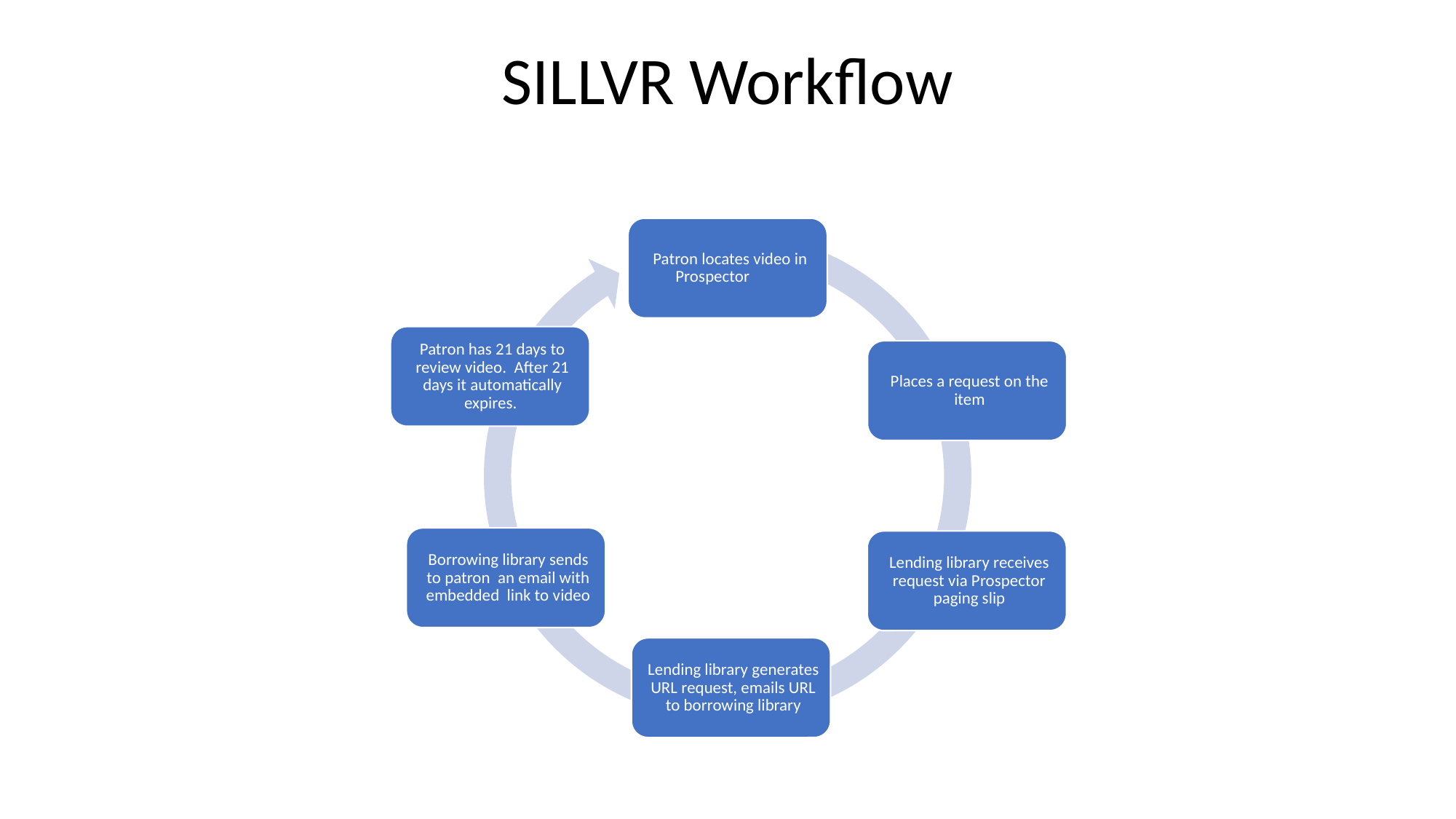

# SILLVR Workflow
Patron locates video in Prospector
Places a request on the item
Lending library receives request via Prospector paging slip
Borrowing library sends to patron  an email with embedded  link to video
Patron has 21 days to review video.  After 21 days it automatically expires.
Lending library generates URL request, emails URL to borrowing library